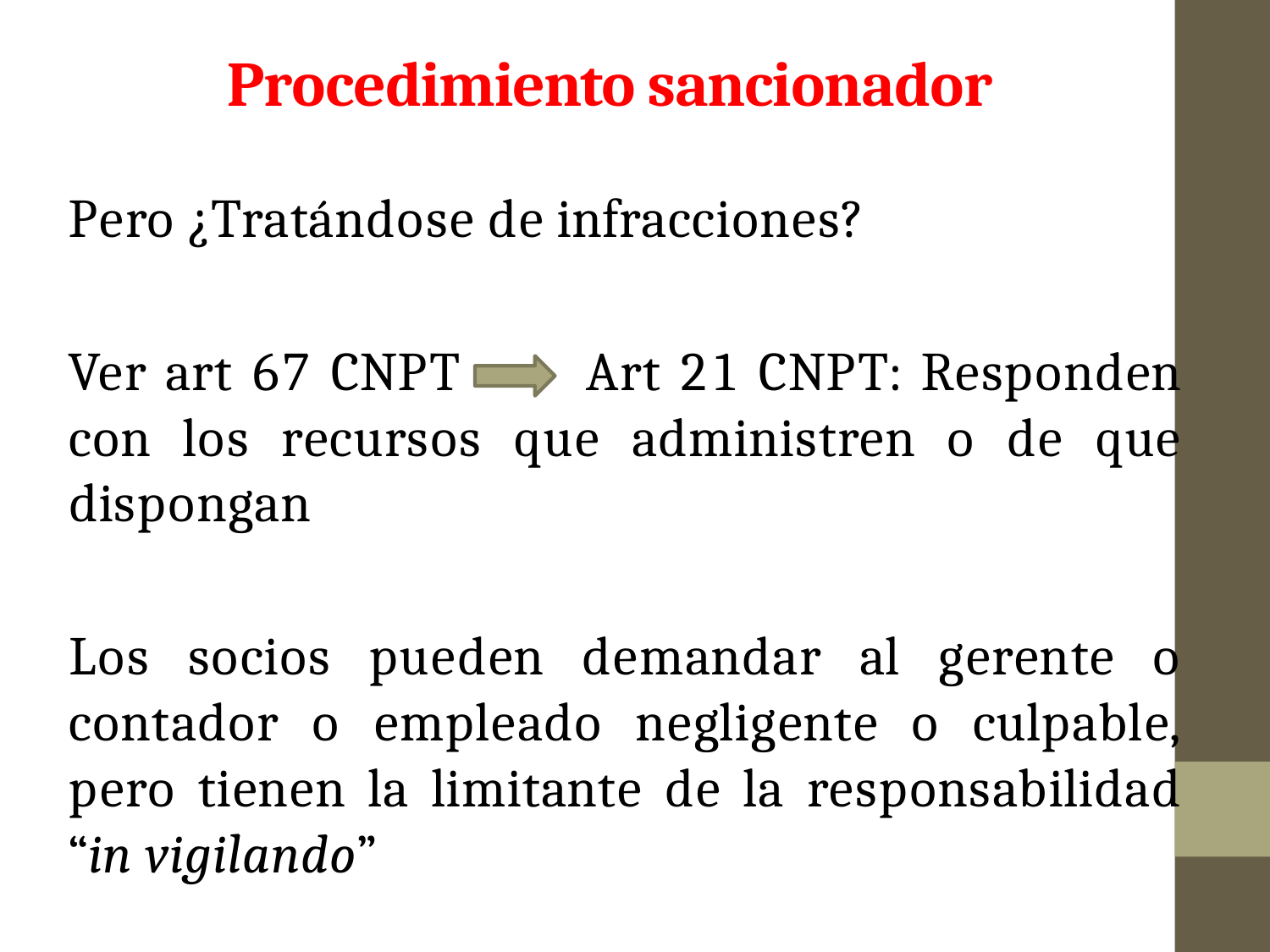

# Procedimiento sancionador
Pero ¿Tratándose de infracciones?

Ver art 67 CNPT 	Art 21 CNPT: Responden con los recursos que administren o de que dispongan

Los socios pueden demandar al gerente o contador o empleado negligente o culpable, pero tienen la limitante de la responsabilidad “in vigilando”